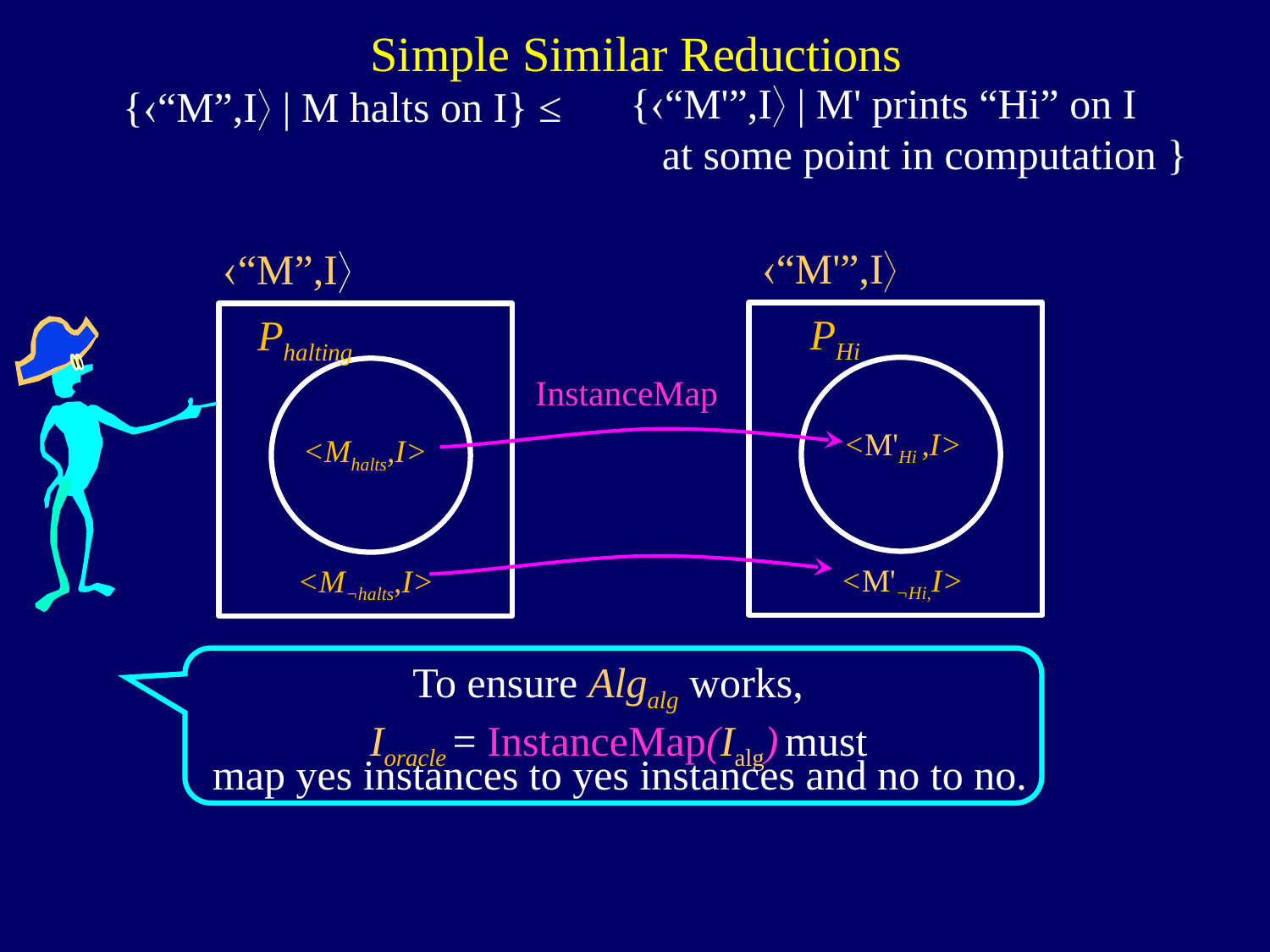

Simple Similar Reductions
{〈“M'”,I〉 | M' prints “Hi” on I
   at some point in computation }
{〈“M”,I〉 | M halts on I} ≤
〈“M'”,I〉
〈“M”,I〉

PHi
Phalting

<M'Hi ,I>

<Mhalts,I>
<M'¬Hi,I>
<M¬halts,I>

InstanceMap

To ensure Algalg works,
 Ioracle = InstanceMap(Ialg) must
map yes instances to yes instances and no to no.